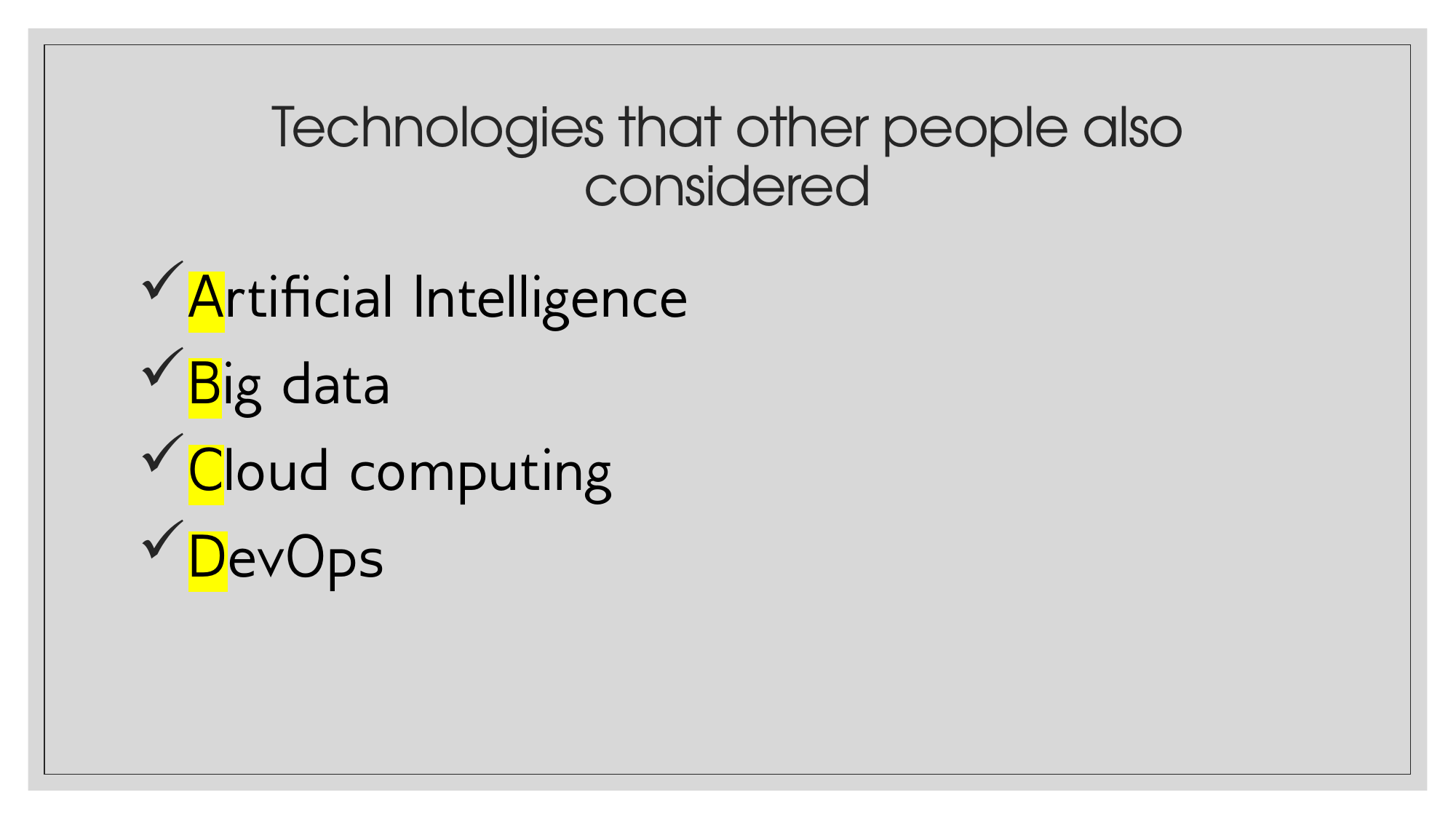

# Technologies that other people also considered
Artificial Intelligence
Big data
Cloud computing
DevOps